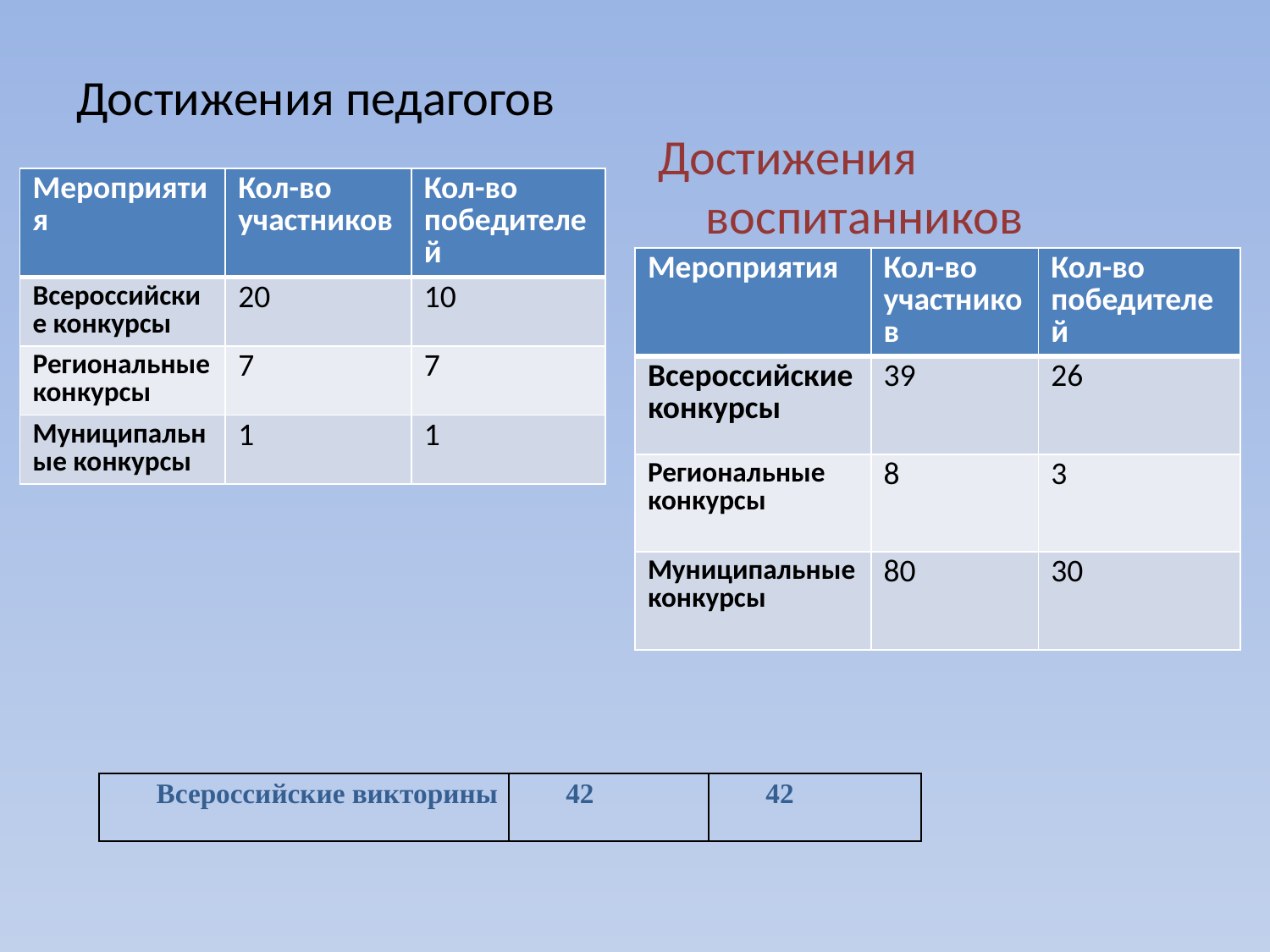

Достижения 	воспитанников

Достижения педагогов

| Мероприятия | Кол-во участников | Кол-во победителей |
| --- | --- | --- |
| Всероссийские конкурсы | 20 | 10 |
| Региональные конкурсы | 7 | 7 |
| Муниципальные конкурсы | 1 | 1 |
| Мероприятия | Кол-во участников | Кол-во победителей |
| --- | --- | --- |
| Всероссийские конкурсы | 39 | 26 |
| Региональные конкурсы | 8 | 3 |
| Муниципальные конкурсы | 80 | 30 |
| Всероссийские викторины | 42 | 42 |
| --- | --- | --- |